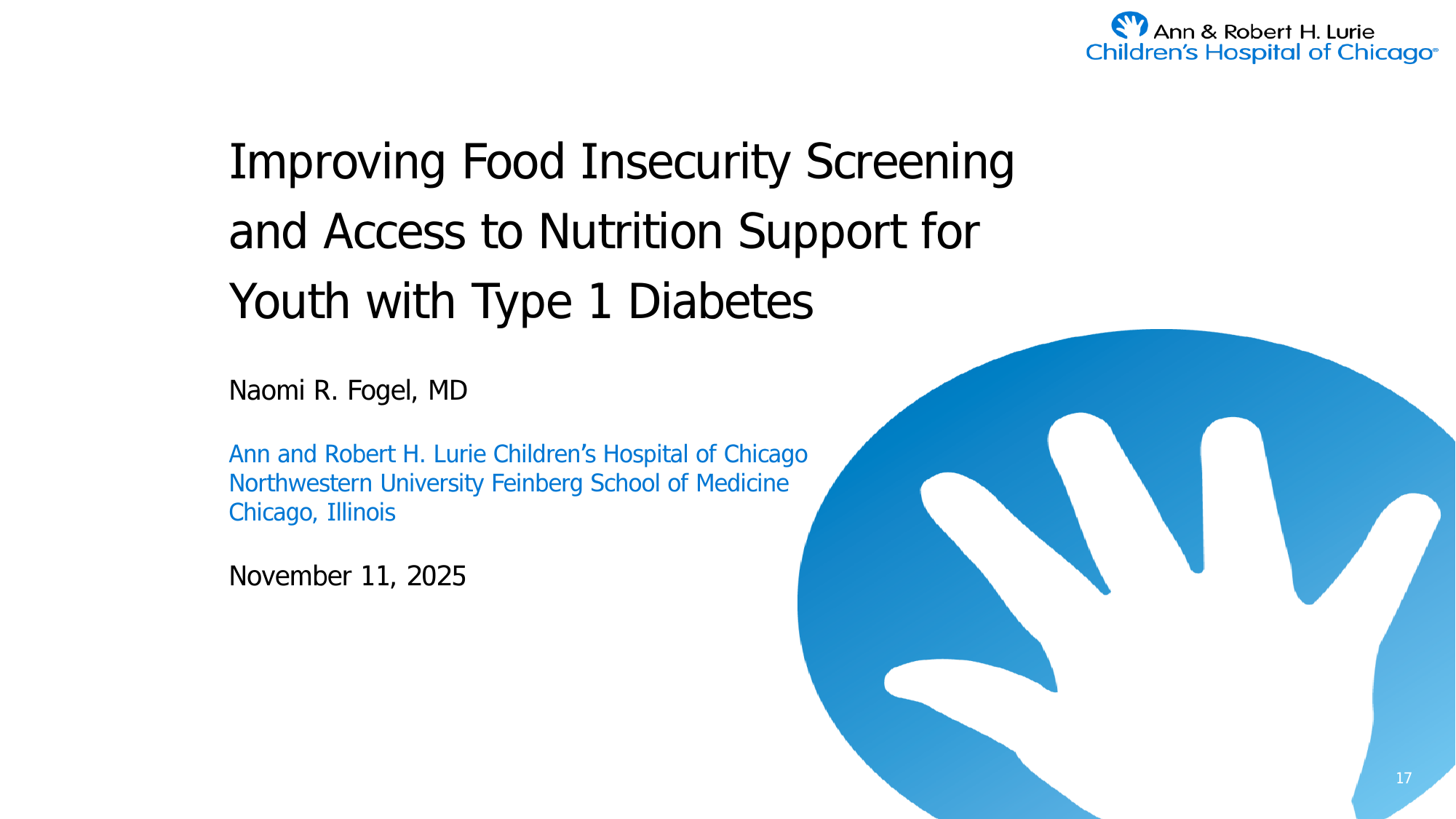

# Improving Food Insecurity Screening and Access to Nutrition Support for Youth with Type 1 Diabetes
Naomi R. Fogel, MD

Ann and Robert H. Lurie Children’s Hospital of Chicago
Northwestern University Feinberg School of Medicine
Chicago, Illinois

November 11, 2025

17